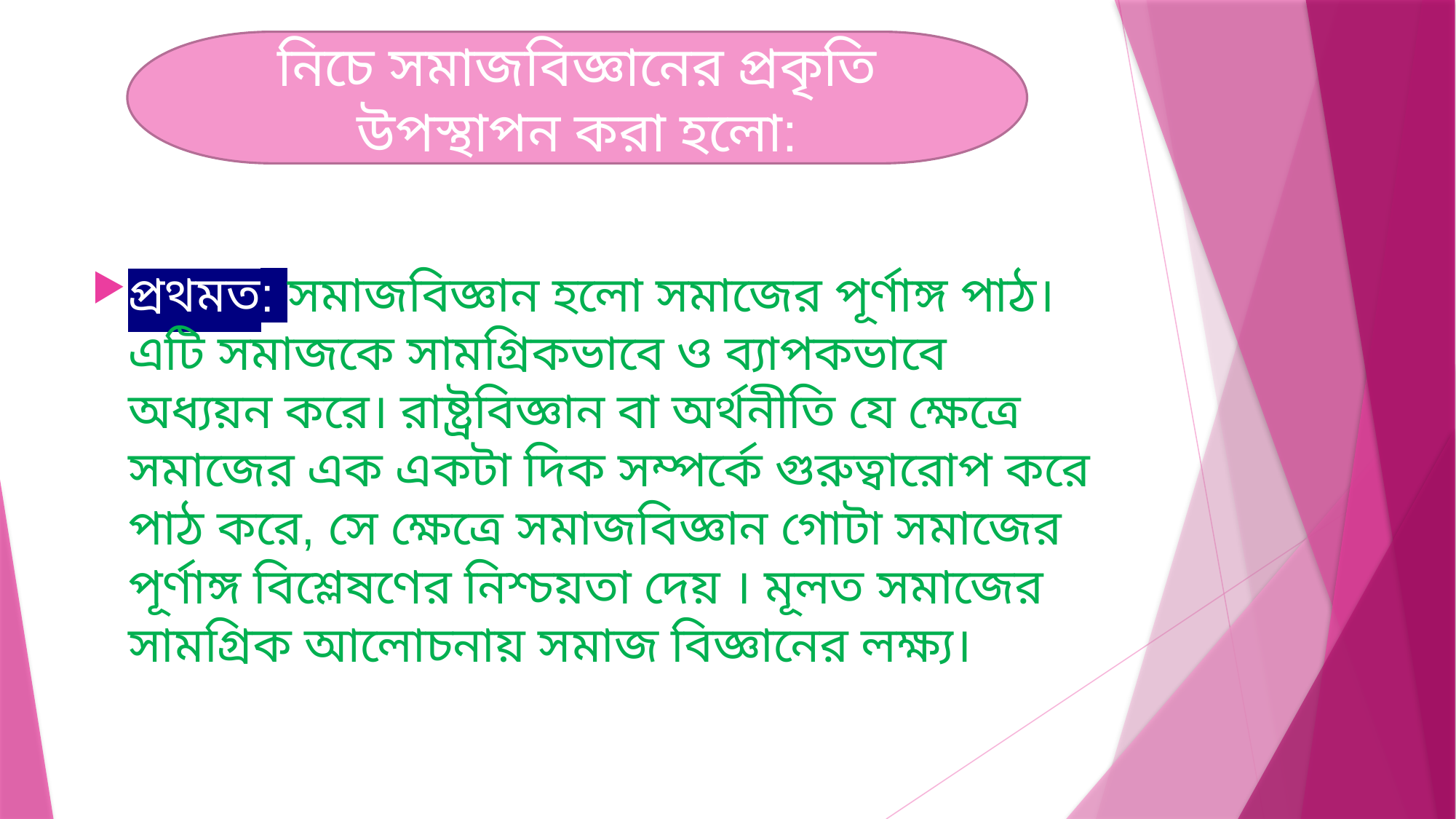

নিচে সমাজবিজ্ঞানের প্রকৃতি উপস্থাপন করা হলো:
প্রথমত: সমাজবিজ্ঞান হলো সমাজের পূর্ণাঙ্গ পাঠ। এটি সমাজকে সামগ্রিকভাবে ও ব্যাপকভাবে অধ্যয়ন করে। রাষ্ট্রবিজ্ঞান বা অর্থনীতি যে ক্ষেত্রে সমাজের এক একটা দিক সম্পর্কে গুরুত্বারোপ করে পাঠ করে, সে ক্ষেত্রে সমাজবিজ্ঞান গোটা সমাজের পূর্ণাঙ্গ বিশ্লেষণের নিশ্চয়তা দেয় । মূলত সমাজের সামগ্রিক আলোচনায় সমাজ বিজ্ঞানের লক্ষ্য।